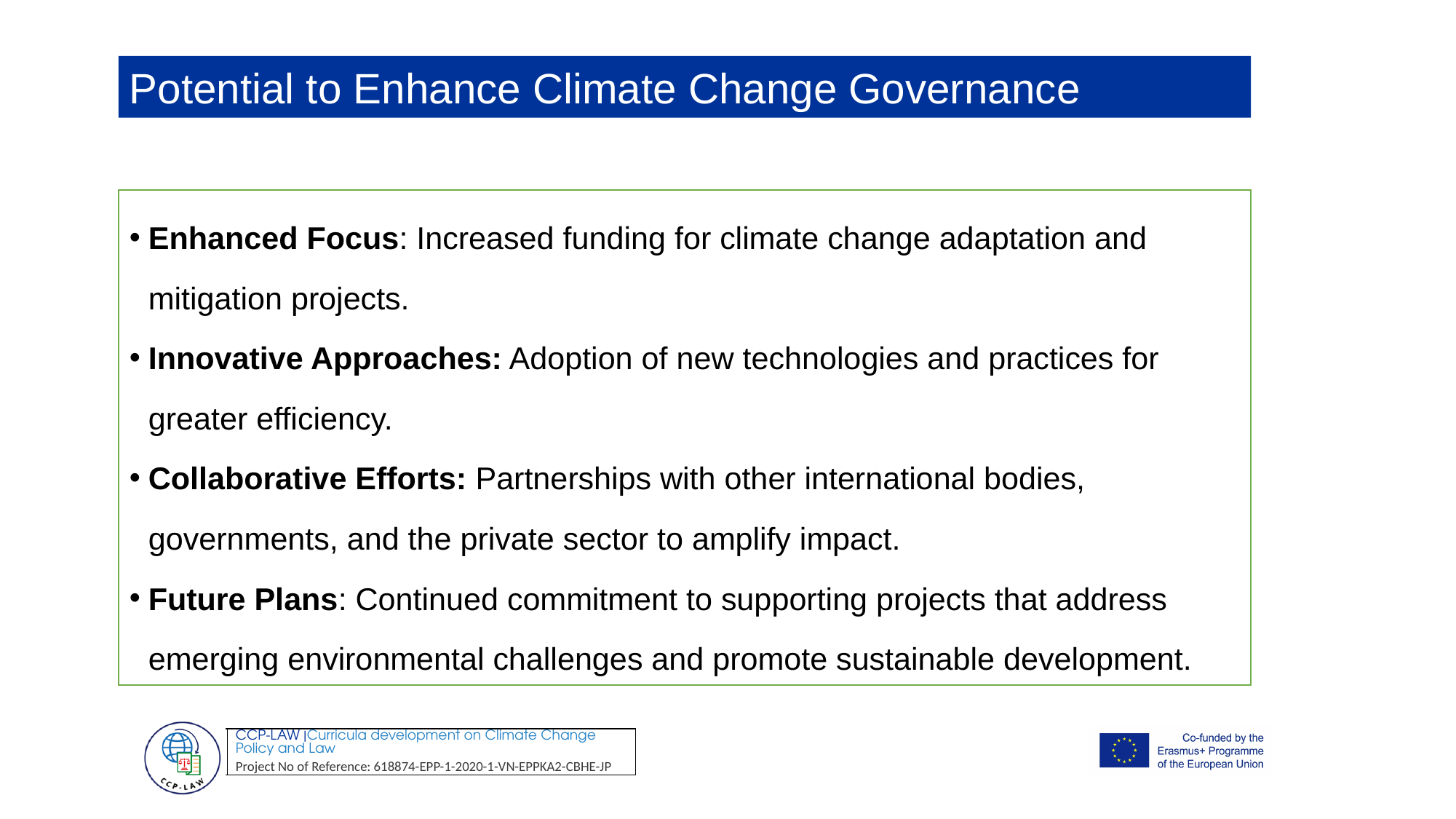

Potential to Enhance Climate Change Governance
Enhanced Focus: Increased funding for climate change adaptation and mitigation projects.
Innovative Approaches: Adoption of new technologies and practices for greater efficiency.
Collaborative Efforts: Partnerships with other international bodies, governments, and the private sector to amplify impact.
Future Plans: Continued commitment to supporting projects that address emerging environmental challenges and promote sustainable development.